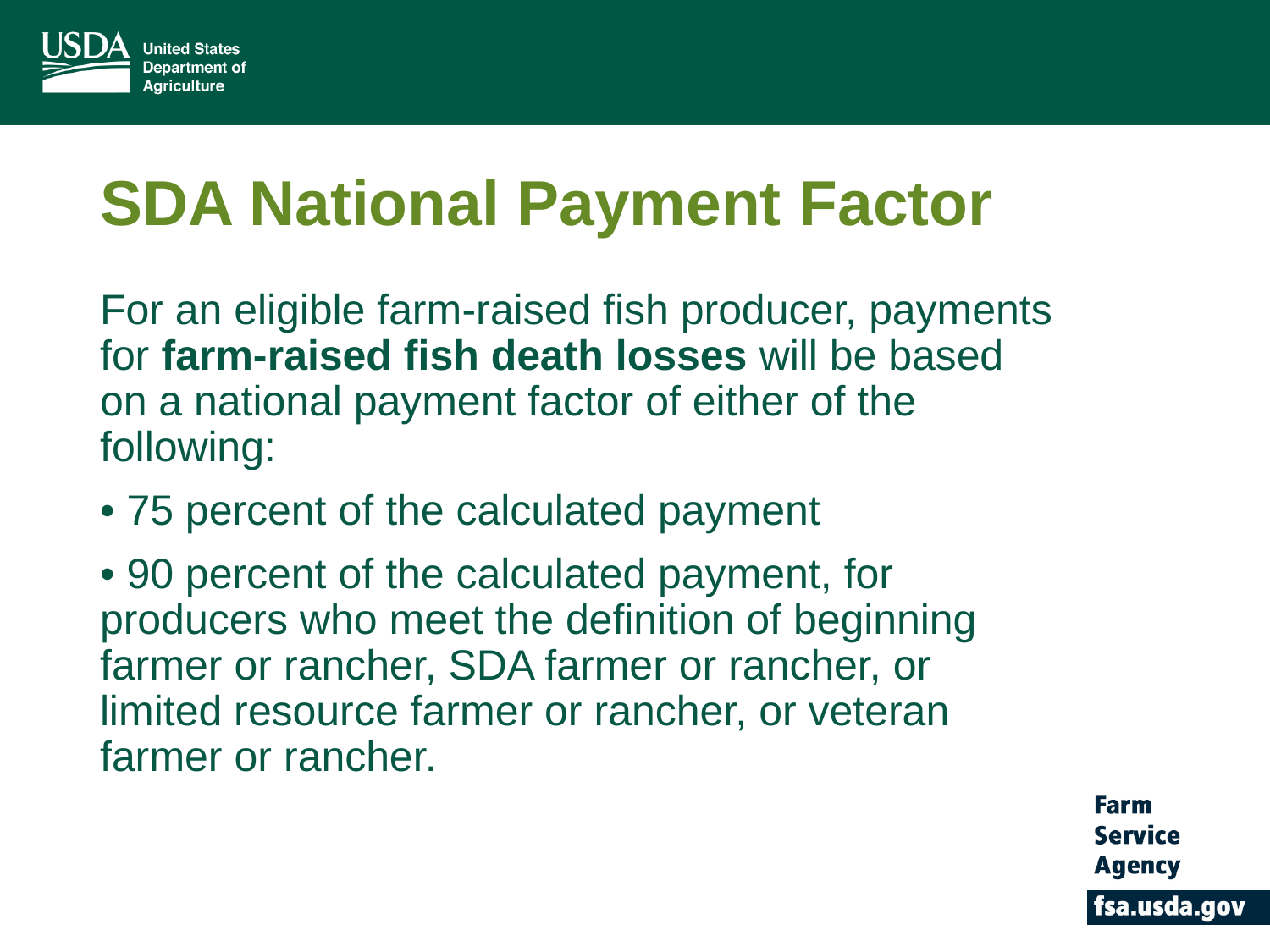

# SDA National Payment Factor
For an eligible farm-raised fish producer, payments for farm-raised fish death losses will be based on a national payment factor of either of the following:
• 75 percent of the calculated payment
• 90 percent of the calculated payment, for producers who meet the definition of beginning farmer or rancher, SDA farmer or rancher, or limited resource farmer or rancher, or veteran farmer or rancher.